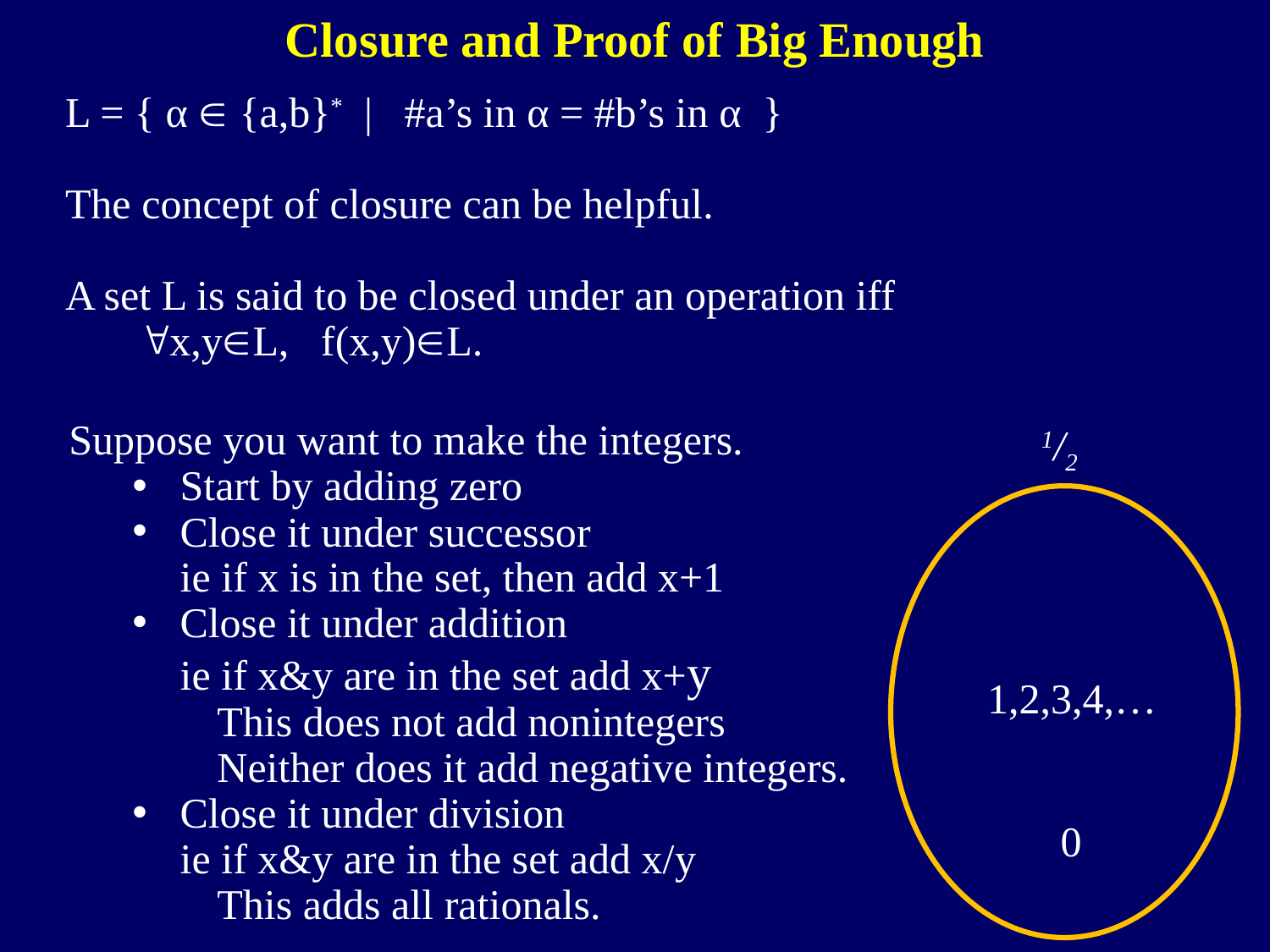

Closure and Proof of Big Enough
L = { α ∈ {a,b}*  |   #a’s in α = #b’s in α  }

The concept of closure can be helpful.

A set L is said to be closed under an operation iff
       ∀x,y∈L,   f(x,y)∈L.
1/2
Suppose you want to make the integers.
Start by adding zero
Close it under successor
ie if x is in the set, then add x+1
Close it under addition
ie if x&y are in the set add x+y
        This does not add nonintegers
        Neither does it add negative integers.
Close it under division
ie if x&y are in the set add x/y
        This adds all rationals.

1,2,3,4,…
0